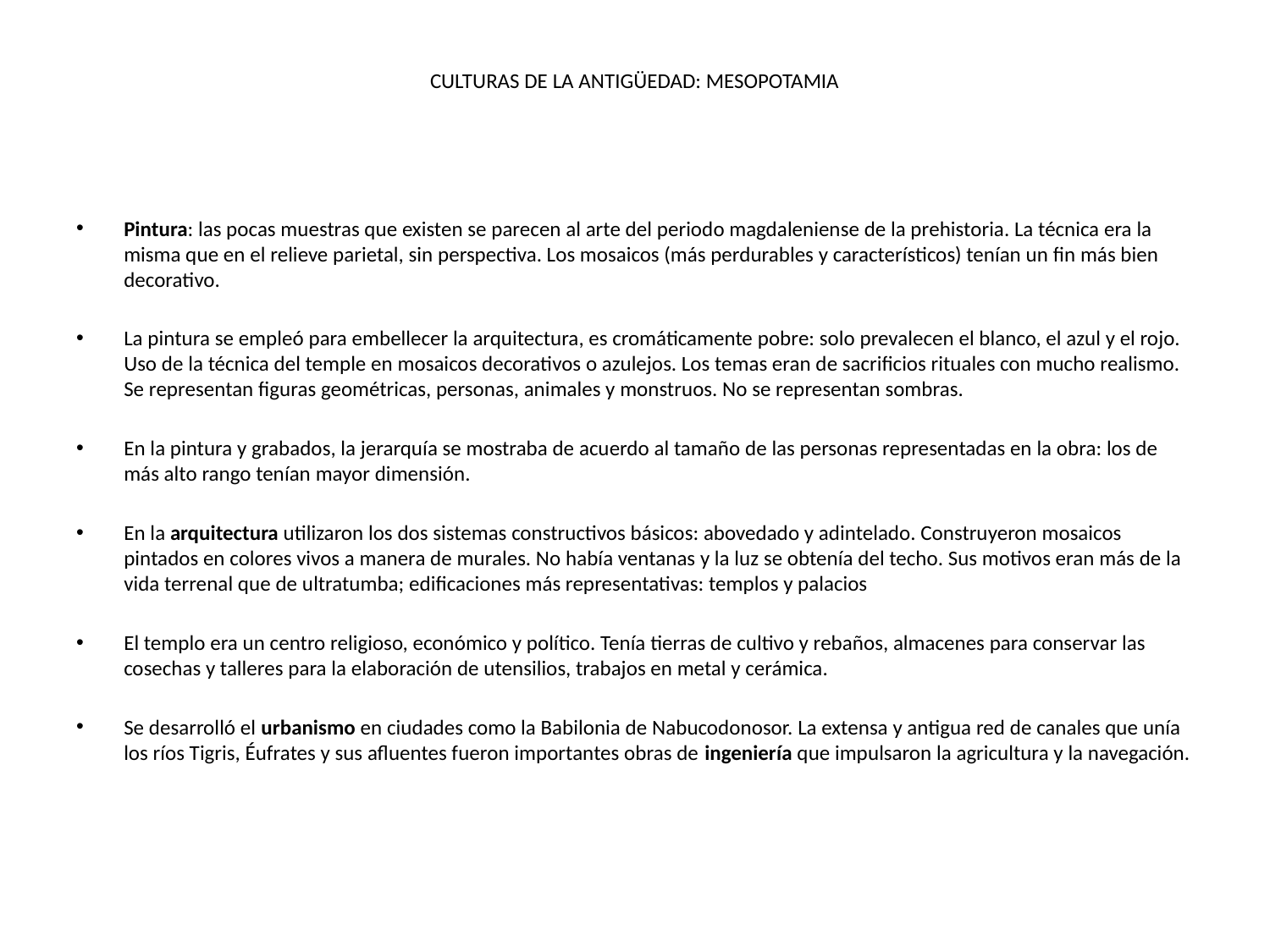

# CULTURAS DE LA ANTIGÜEDAD: MESOPOTAMIA
Pintura: las pocas muestras que existen se parecen al arte del periodo magdaleniense de la prehistoria. La técnica era la misma que en el relieve parietal, sin perspectiva. Los mosaicos (más perdurables y característicos) tenían un fin más bien decorativo.

La pintura se empleó para embellecer la arquitectura, es cromáticamente pobre: solo prevalecen el blanco, el azul y el rojo. Uso de la técnica del temple en mosaicos decorativos o azulejos. Los temas eran de sacrificios rituales con mucho realismo. Se representan figuras geométricas, personas, animales y monstruos. No se representan sombras.

En la pintura y grabados, la jerarquía se mostraba de acuerdo al tamaño de las personas representadas en la obra: los de más alto rango tenían mayor dimensión.

En la arquitectura utilizaron los dos sistemas constructivos básicos: abovedado y adintelado. Construyeron mosaicos pintados en colores vivos a manera de murales. No había ventanas y la luz se obtenía del techo. Sus motivos eran más de la vida terrenal que de ultratumba; edificaciones más representativas: templos y palacios

El templo era un centro religioso, económico y político. Tenía tierras de cultivo y rebaños, almacenes para conservar las cosechas y talleres para la elaboración de utensilios, trabajos en metal y cerámica.

Se desarrolló el urbanismo en ciudades como la Babilonia de Nabucodonosor. La extensa y antigua red de canales que unía los ríos Tigris, Éufrates y sus afluentes fueron importantes obras de ingeniería que impulsaron la agricultura y la navegación.